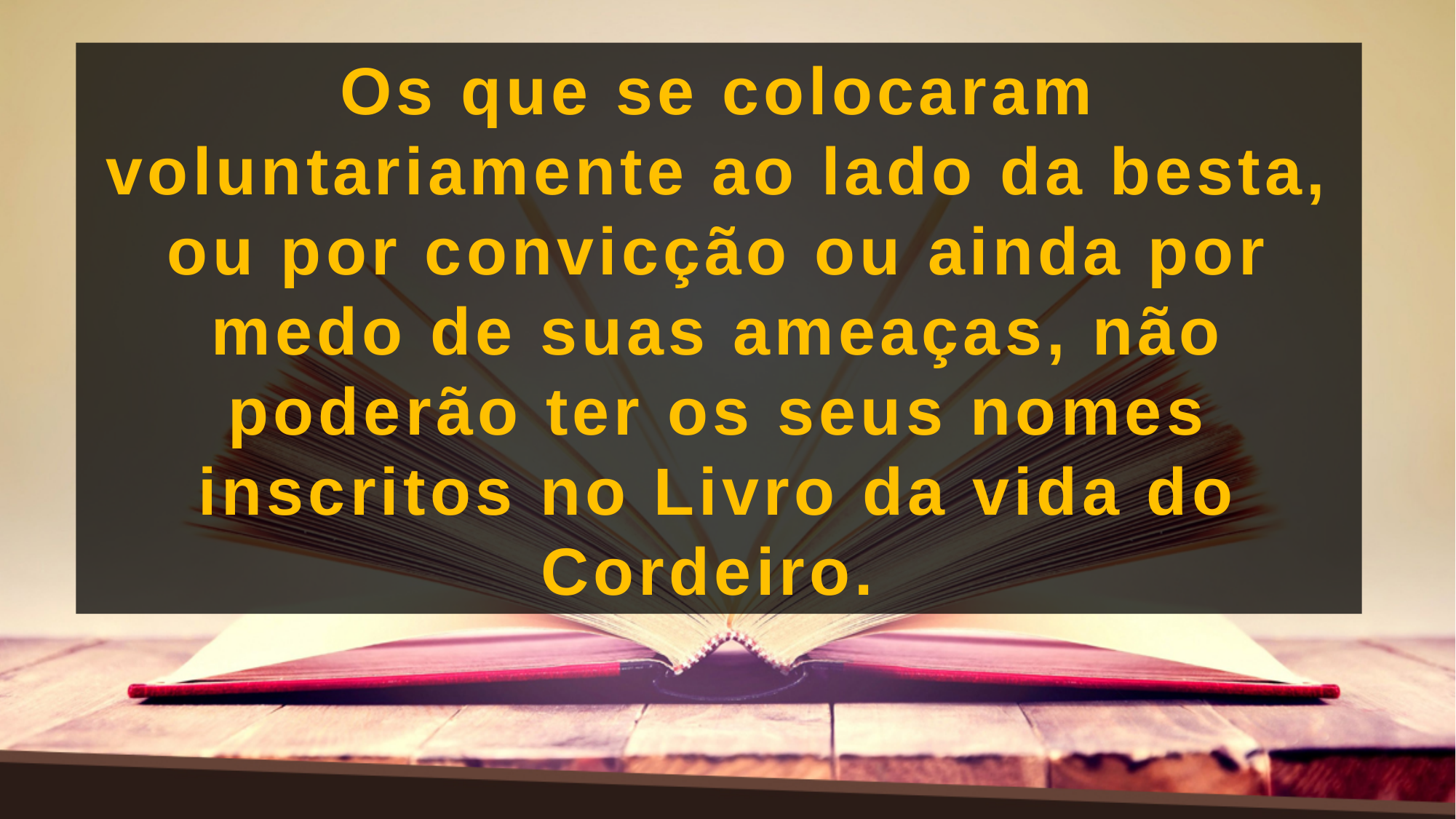

Os que se colocaram voluntariamente ao lado da besta, ou por convicção ou ainda por medo de suas ameaças, não poderão ter os seus nomes inscritos no Livro da vida do Cordeiro.